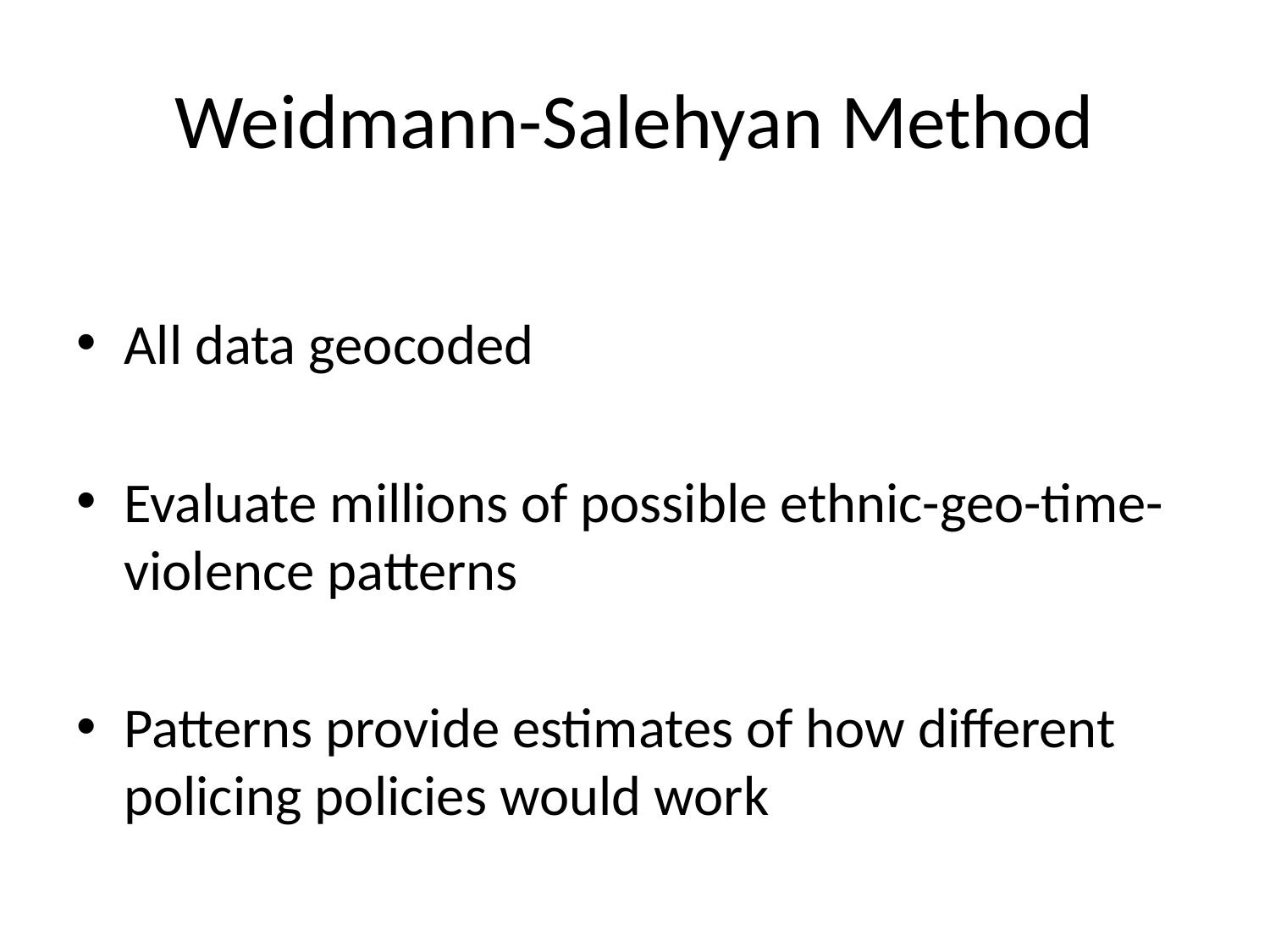

# Weidmann-Salehyan Method

All data geocoded

Evaluate millions of possible ethnic-geo-time-violence patterns

Patterns provide estimates of how different policing policies would work